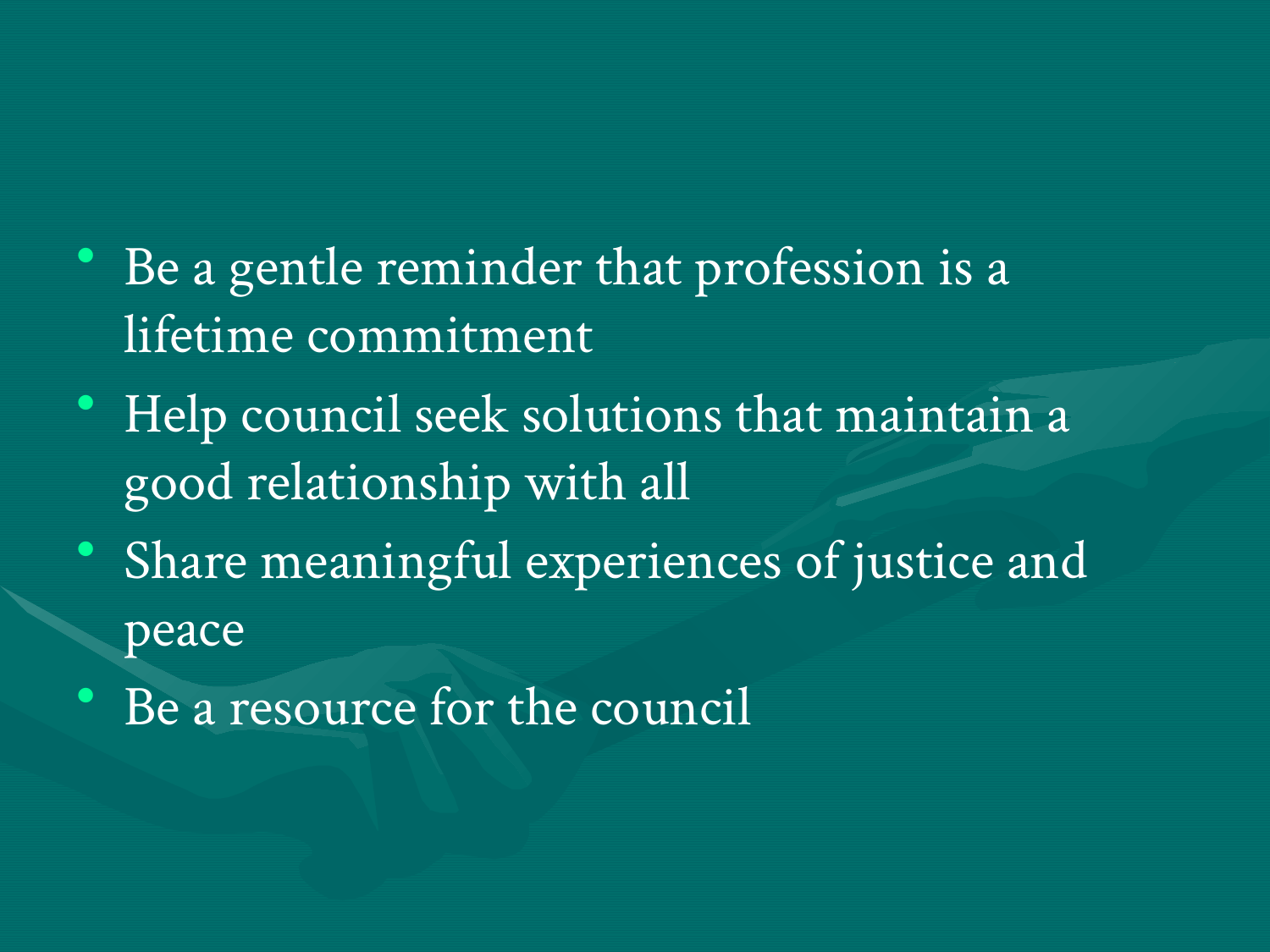

#
Be a gentle reminder that profession is a lifetime commitment
Help council seek solutions that maintain a good relationship with all
Share meaningful experiences of justice and peace
Be a resource for the council